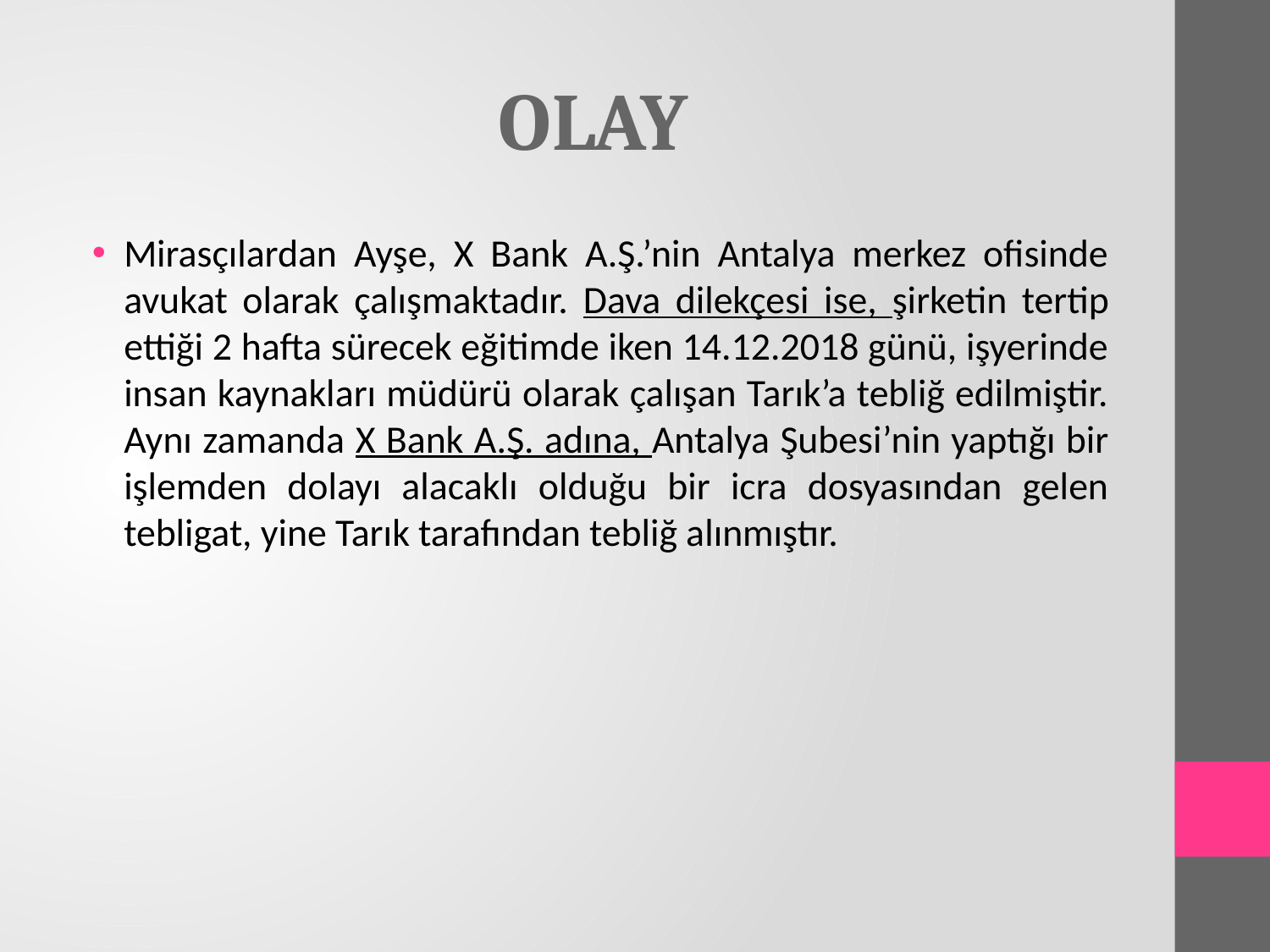

# OLAY
Mirasçılardan Ayşe, X Bank A.Ş.’nin Antalya merkez ofisinde avukat olarak çalışmaktadır. Dava dilekçesi ise, şirketin tertip ettiği 2 hafta sürecek eğitimde iken 14.12.2018 günü, işyerinde insan kaynakları müdürü olarak çalışan Tarık’a tebliğ edilmiştir. Aynı zamanda X Bank A.Ş. adına, Antalya Şubesi’nin yaptığı bir işlemden dolayı alacaklı olduğu bir icra dosyasından gelen tebligat, yine Tarık tarafından tebliğ alınmıştır.